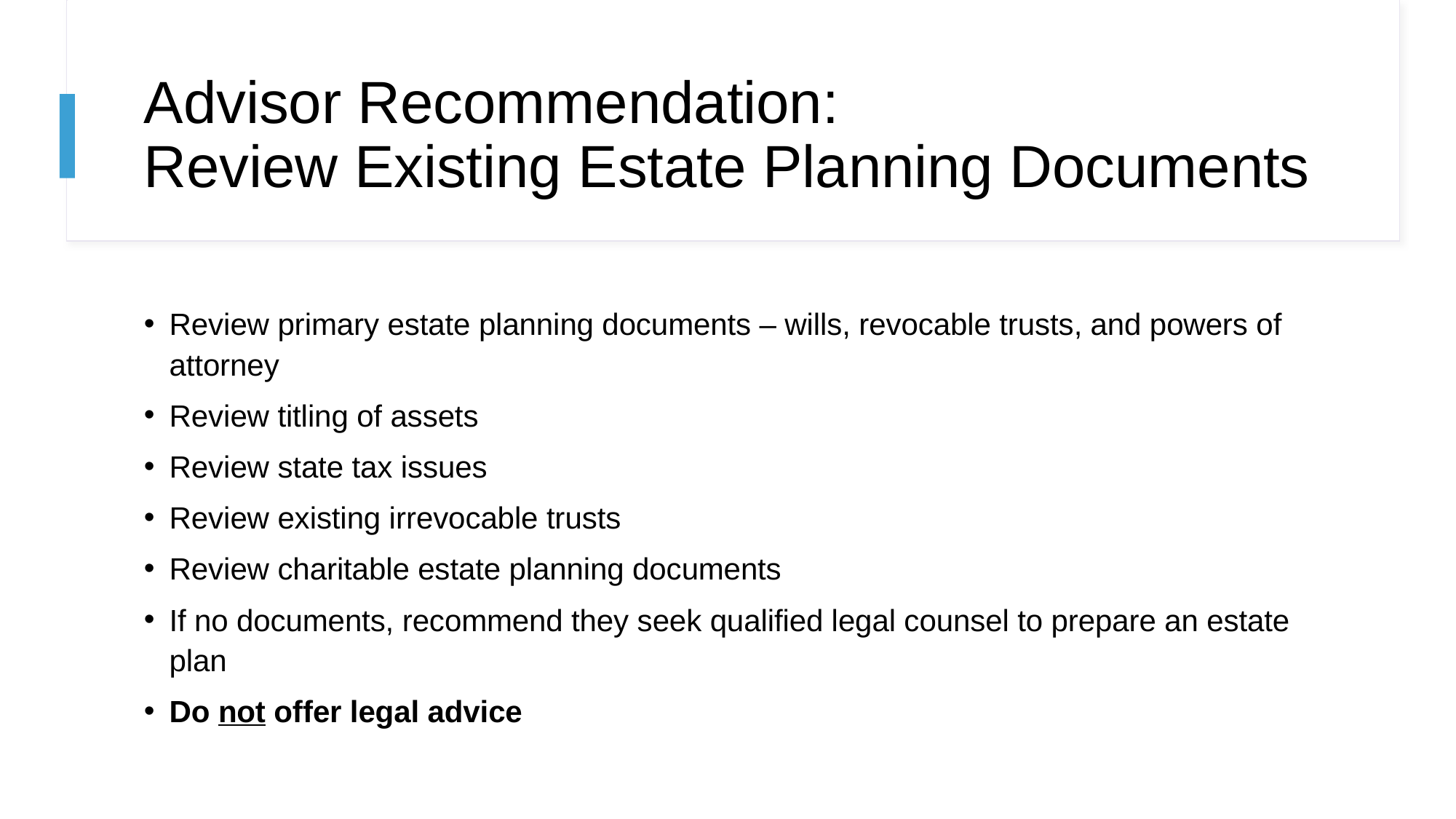

# Advisor Recommendation: Review Existing Estate Planning Documents
Review primary estate planning documents – wills, revocable trusts, and powers of attorney
Review titling of assets
Review state tax issues
Review existing irrevocable trusts
Review charitable estate planning documents
If no documents, recommend they seek qualified legal counsel to prepare an estate plan
Do not offer legal advice